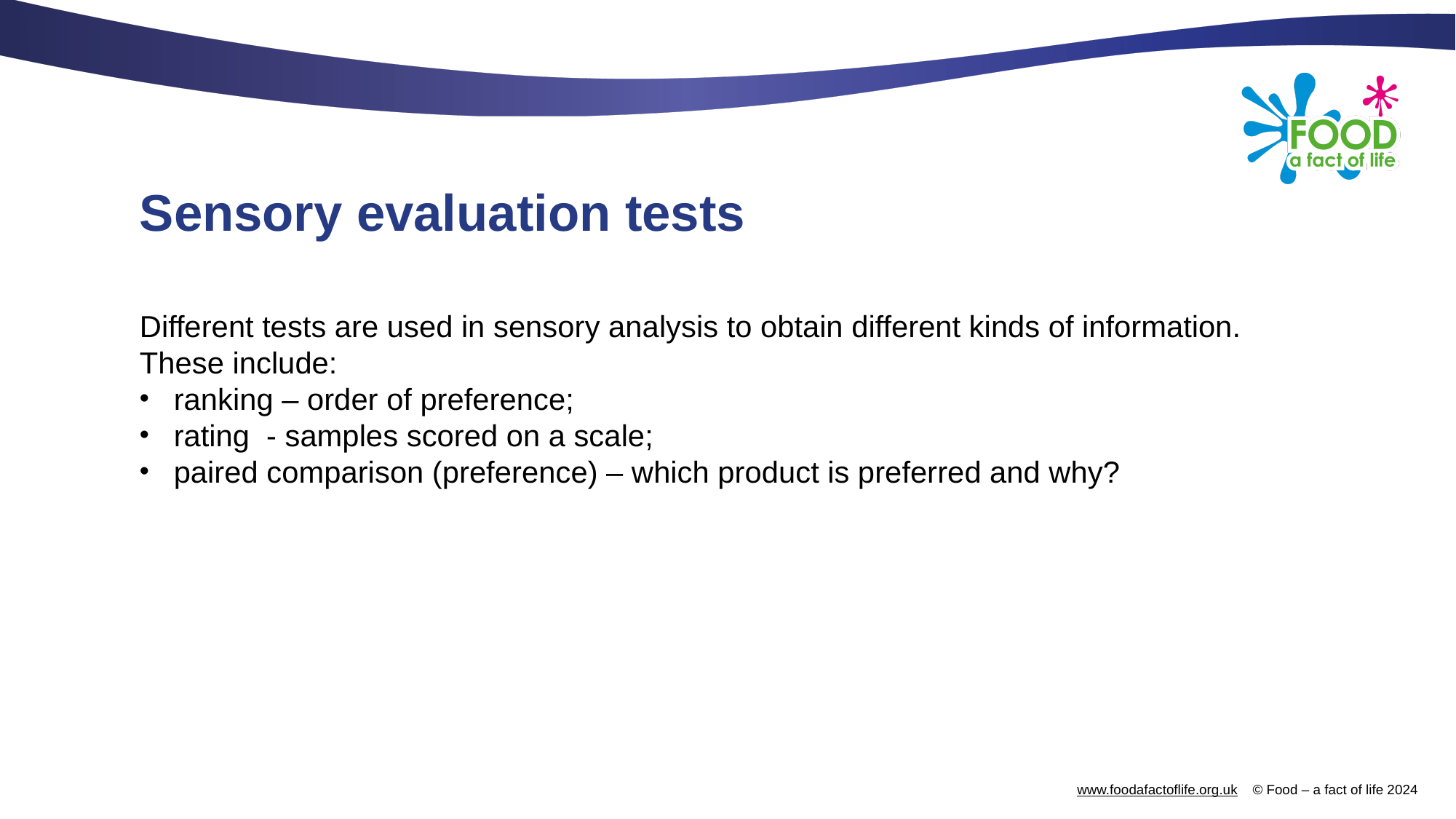

# Sensory evaluation tests
Different tests are used in sensory analysis to obtain different kinds of information.   These include:
ranking – order of preference;
rating  - samples scored on a scale;
paired comparison (preference) – which product is preferred and why?